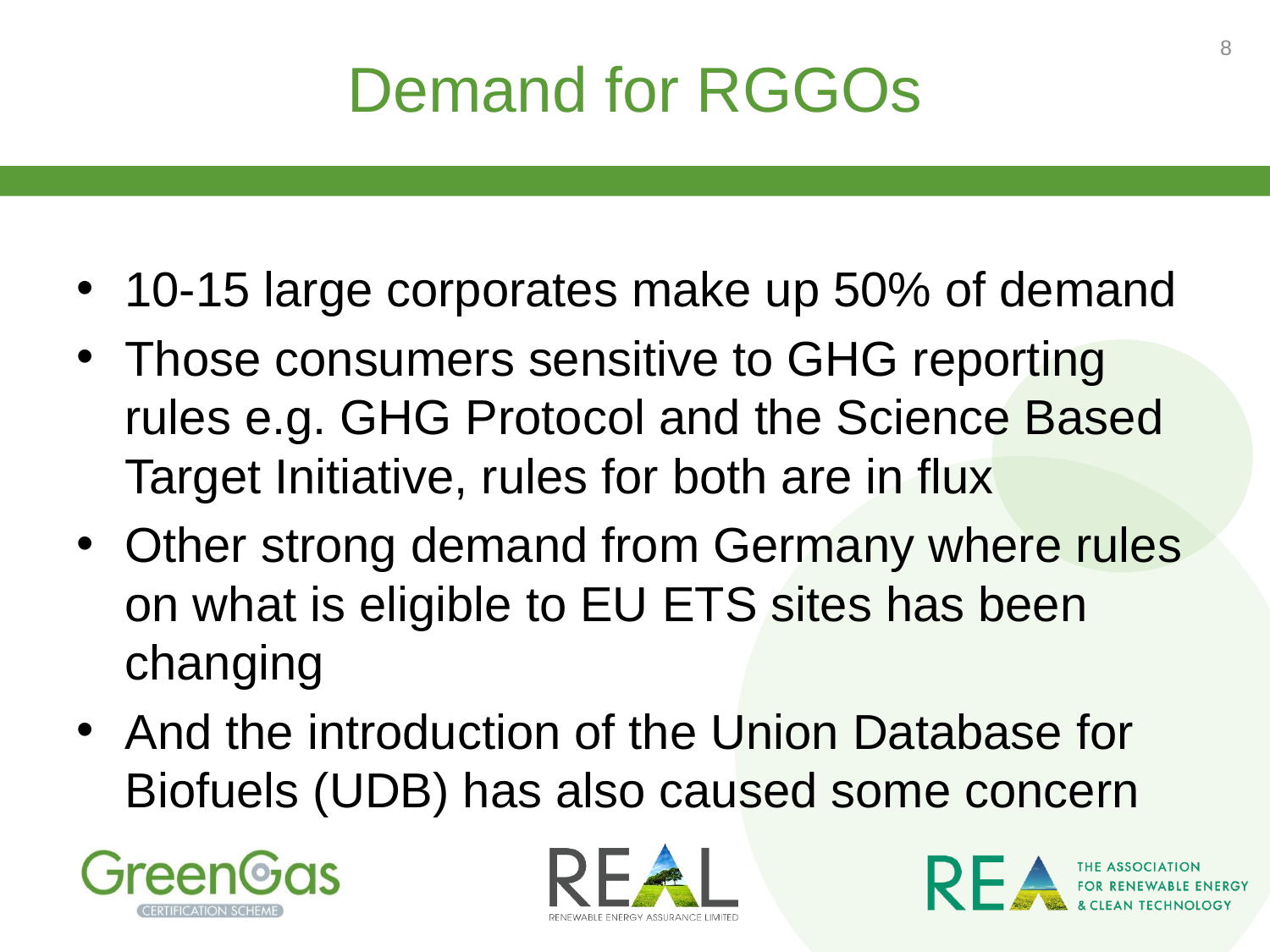

# Demand for RGGOs
8
10-15 large corporates make up 50% of demand
Those consumers sensitive to GHG reporting rules e.g. GHG Protocol and the Science Based Target Initiative, rules for both are in flux
Other strong demand from Germany where rules on what is eligible to EU ETS sites has been changing
And the introduction of the Union Database for Biofuels (UDB) has also caused some concern